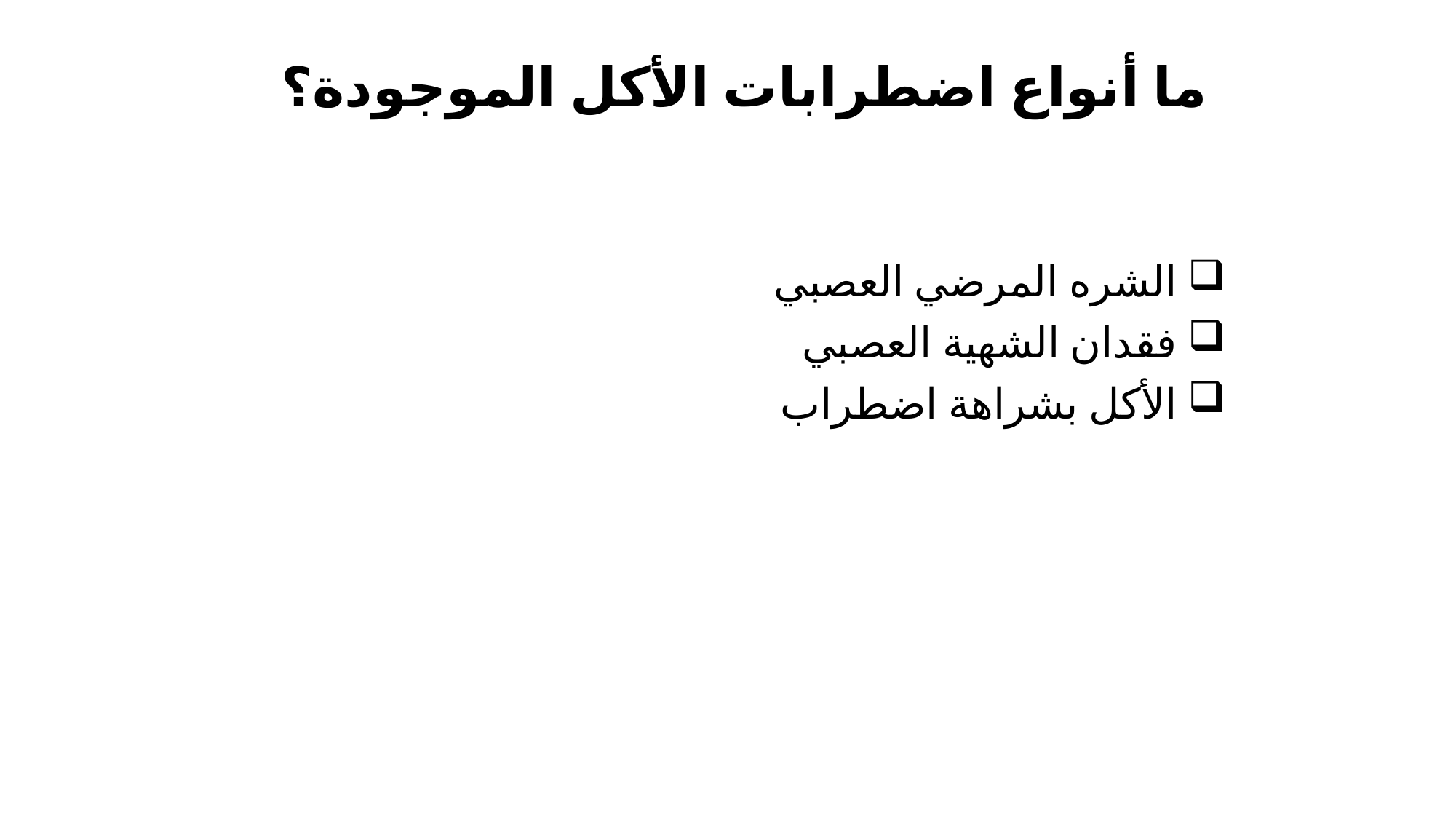

# ما أنواع اضطرابات الأكل الموجودة؟
 الشره المرضي العصبي
 فقدان الشهية العصبي
 الأكل بشراهة اضطراب